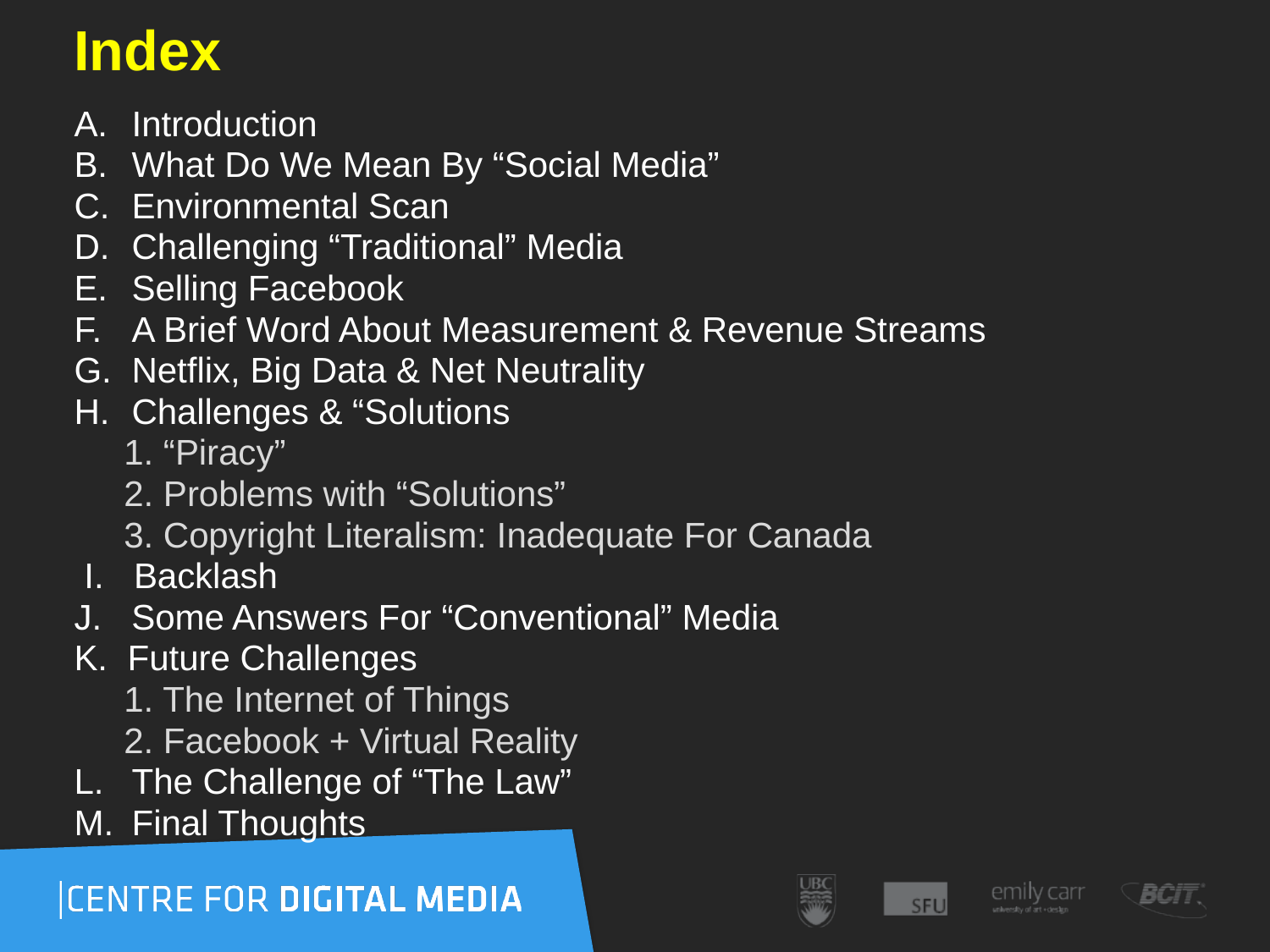

# Index
Introduction
What Do We Mean By “Social Media”
Environmental Scan
Challenging “Traditional” Media
Selling Facebook
A Brief Word About Measurement & Revenue Streams
Netflix, Big Data & Net Neutrality
Challenges & “Solutions
     1. “Piracy”
     2. Problems with “Solutions”
     3. Copyright Literalism: Inadequate For Canada
 I.   Backlash
J.   Some Answers For “Conventional” Media
K.  Future Challenges
     1. The Internet of Things
     2. Facebook + Virtual Reality
The Challenge of “The Law”
Final Thoughts